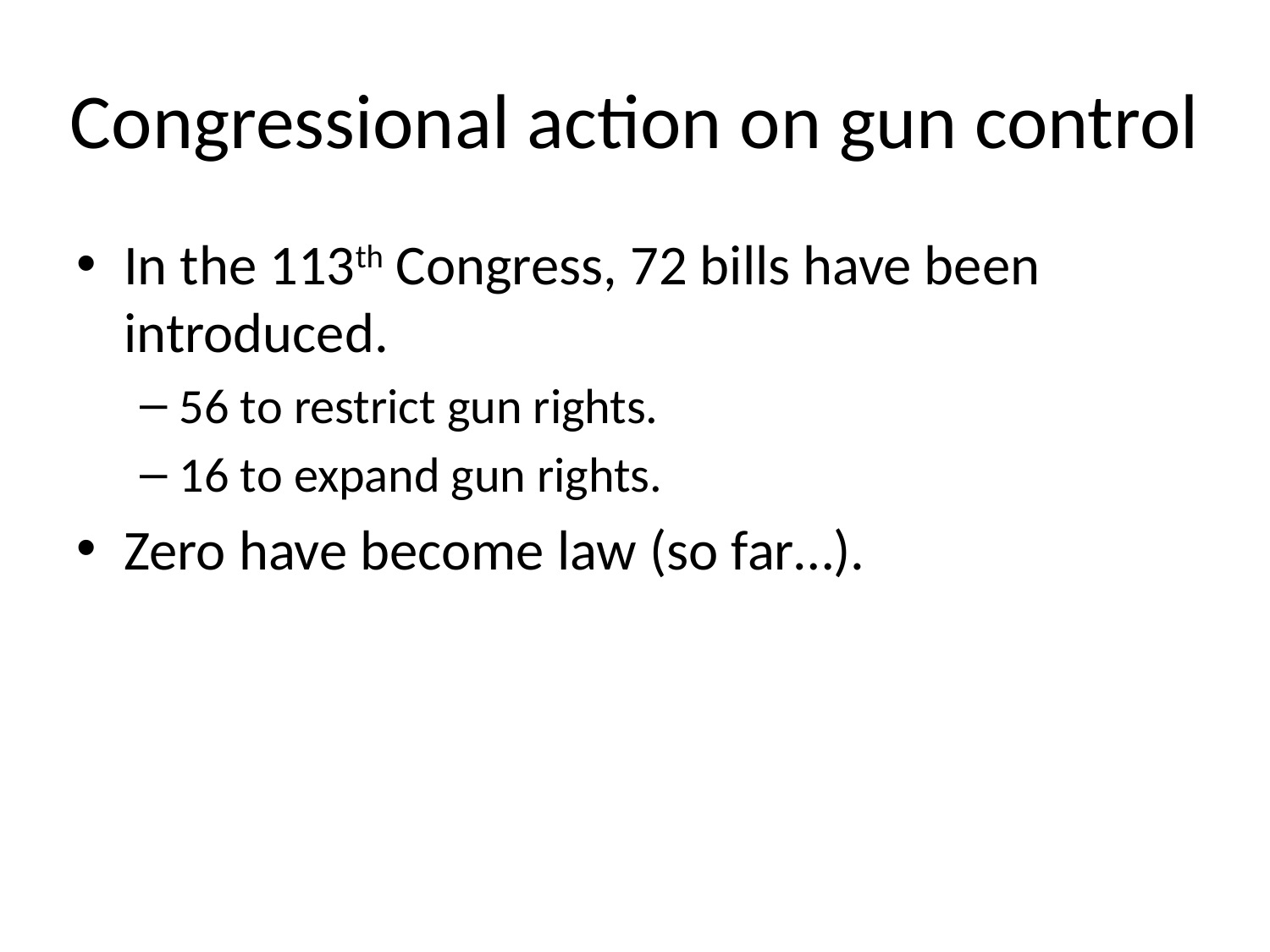

# Congressional action on gun control
In the 113th Congress, 72 bills have been introduced.
56 to restrict gun rights.
16 to expand gun rights.
Zero have become law (so far…).